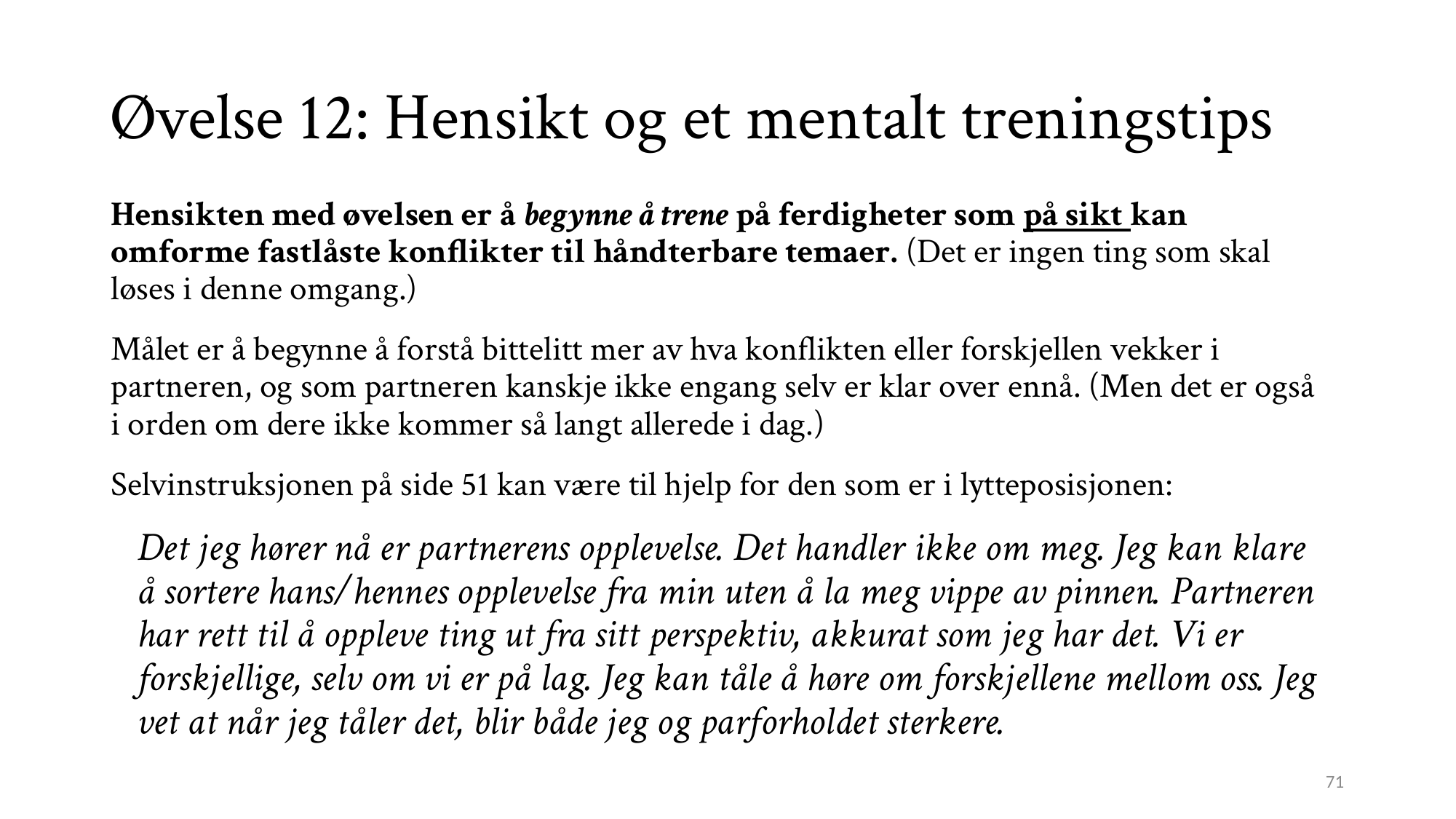

# Øvelse 12: Hensikt og et mentalt treningstips
Hensikten med øvelsen er å begynne å trene på ferdigheter som på sikt kan omforme fastlåste konflikter til håndterbare temaer. (Det er ingen ting som skal løses i denne omgang.)
Målet er å begynne å forstå bittelitt mer av hva konflikten eller forskjellen vekker i partneren, og som partneren kanskje ikke engang selv er klar over ennå. (Men det er også i orden om dere ikke kommer så langt allerede i dag.)
Selvinstruksjonen på side 51 kan være til hjelp for den som er i lytteposisjonen:
	Det jeg hører nå er partnerens opplevelse. Det handler ikke om meg. Jeg kan klare å sortere hans/hennes opplevelse fra min uten å la meg vippe av pinnen. Partneren har rett til å oppleve ting ut fra sitt perspektiv, akkurat som jeg har det. Vi er forskjellige, selv om vi er på lag. Jeg kan tåle å høre om forskjellene mellom oss. Jeg vet at når jeg tåler det, blir både jeg og parforholdet sterkere.

71